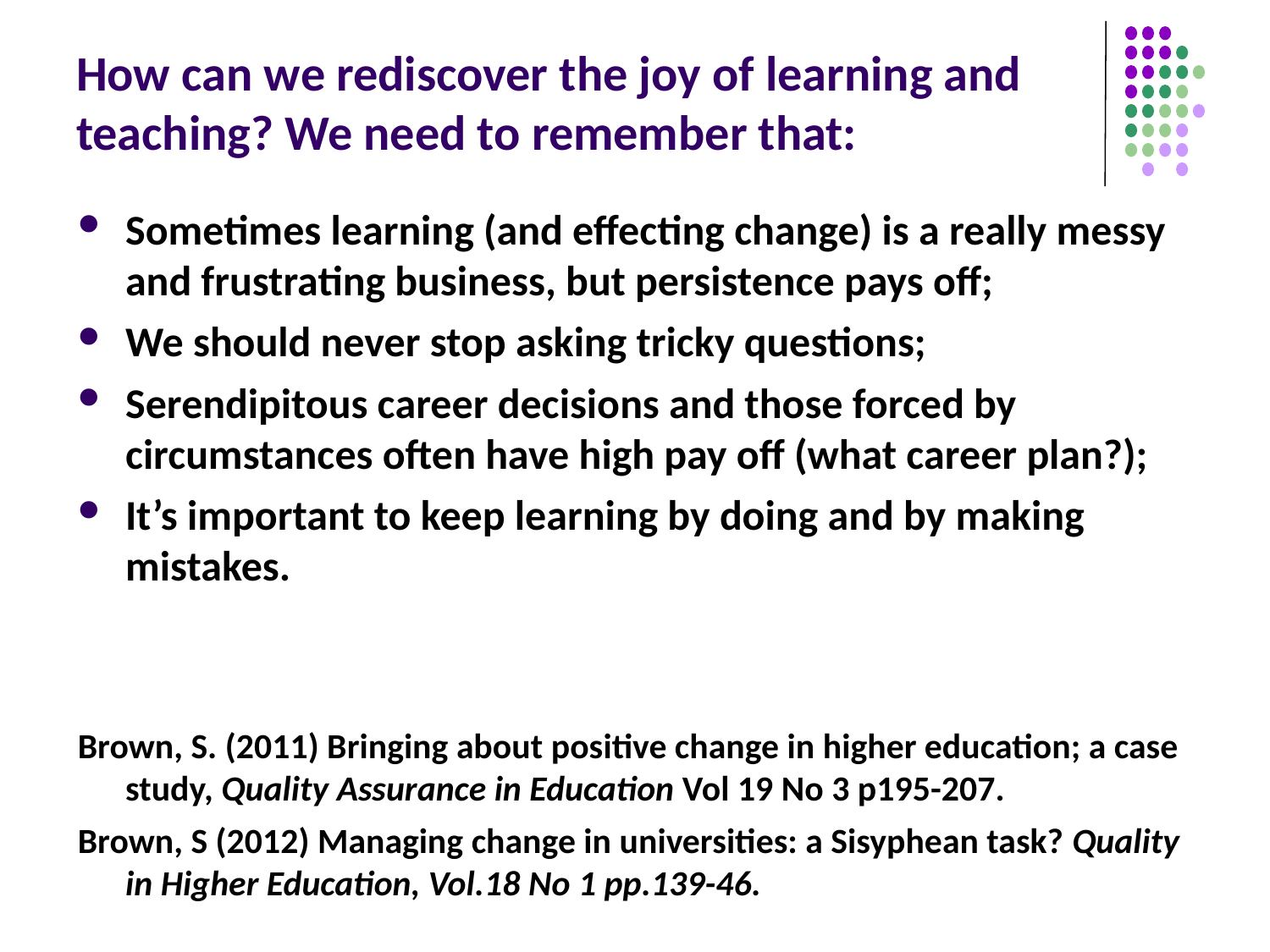

# How can we rediscover the joy of learning and teaching? We need to remember that:
Sometimes learning (and effecting change) is a really messy and frustrating business, but persistence pays off;
We should never stop asking tricky questions;
Serendipitous career decisions and those forced by circumstances often have high pay off (what career plan?);
It’s important to keep learning by doing and by making mistakes.

Brown, S. (2011) Bringing about positive change in higher education; a case study, Quality Assurance in Education Vol 19 No 3 p195-207.
Brown, S (2012) Managing change in universities: a Sisyphean task? Quality in Higher Education, Vol.18 No 1 pp.139-46.